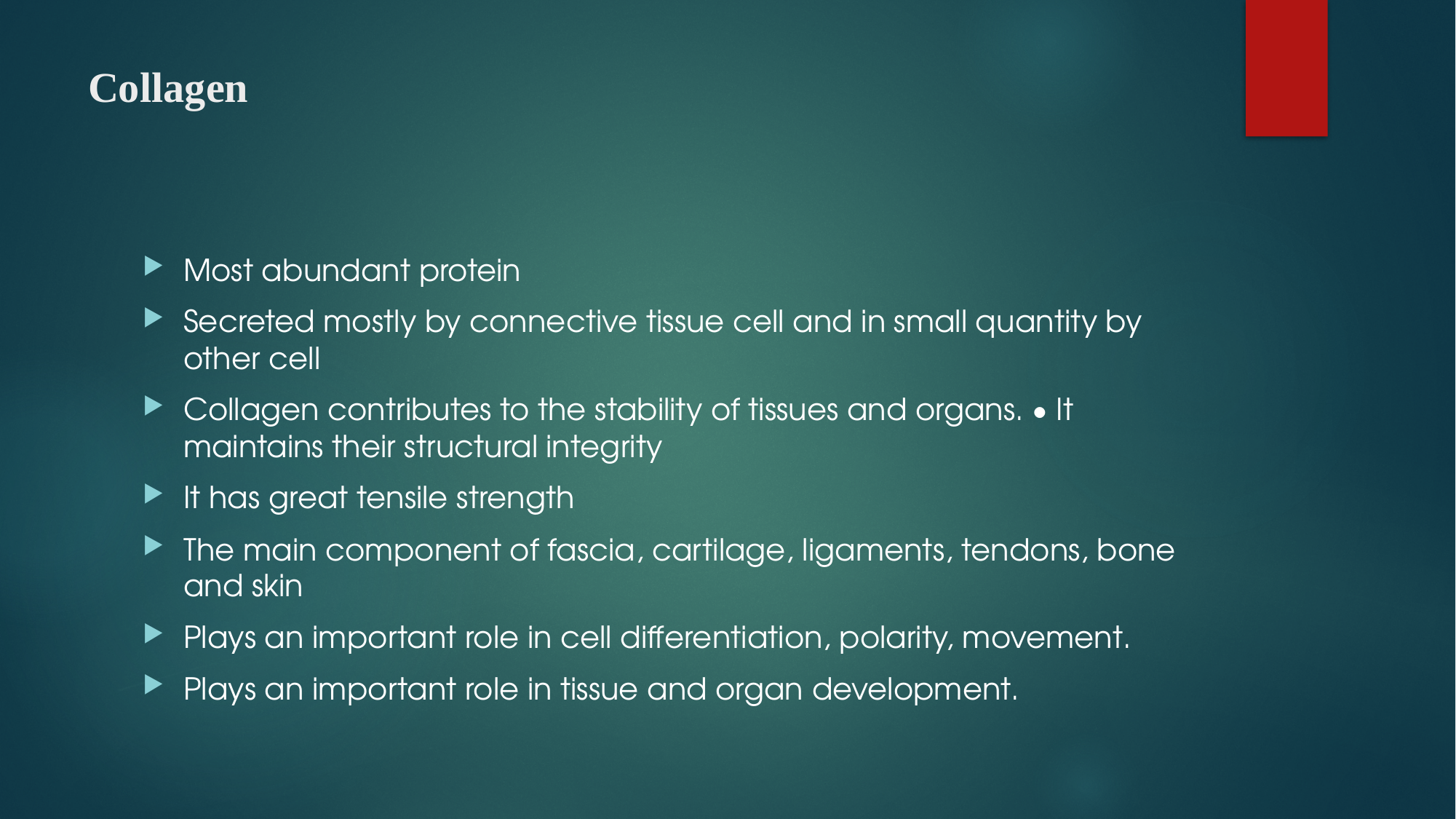

# Collagen
Most abundant protein
Secreted mostly by connective tissue cell and in small quantity by other cell
Collagen contributes to the stability of tissues and organs. • It maintains their structural integrity
It has great tensile strength
The main component of fascia, cartilage, ligaments, tendons, bone and skin
Plays an important role in cell differentiation, polarity, movement.
Plays an important role in tissue and organ development.